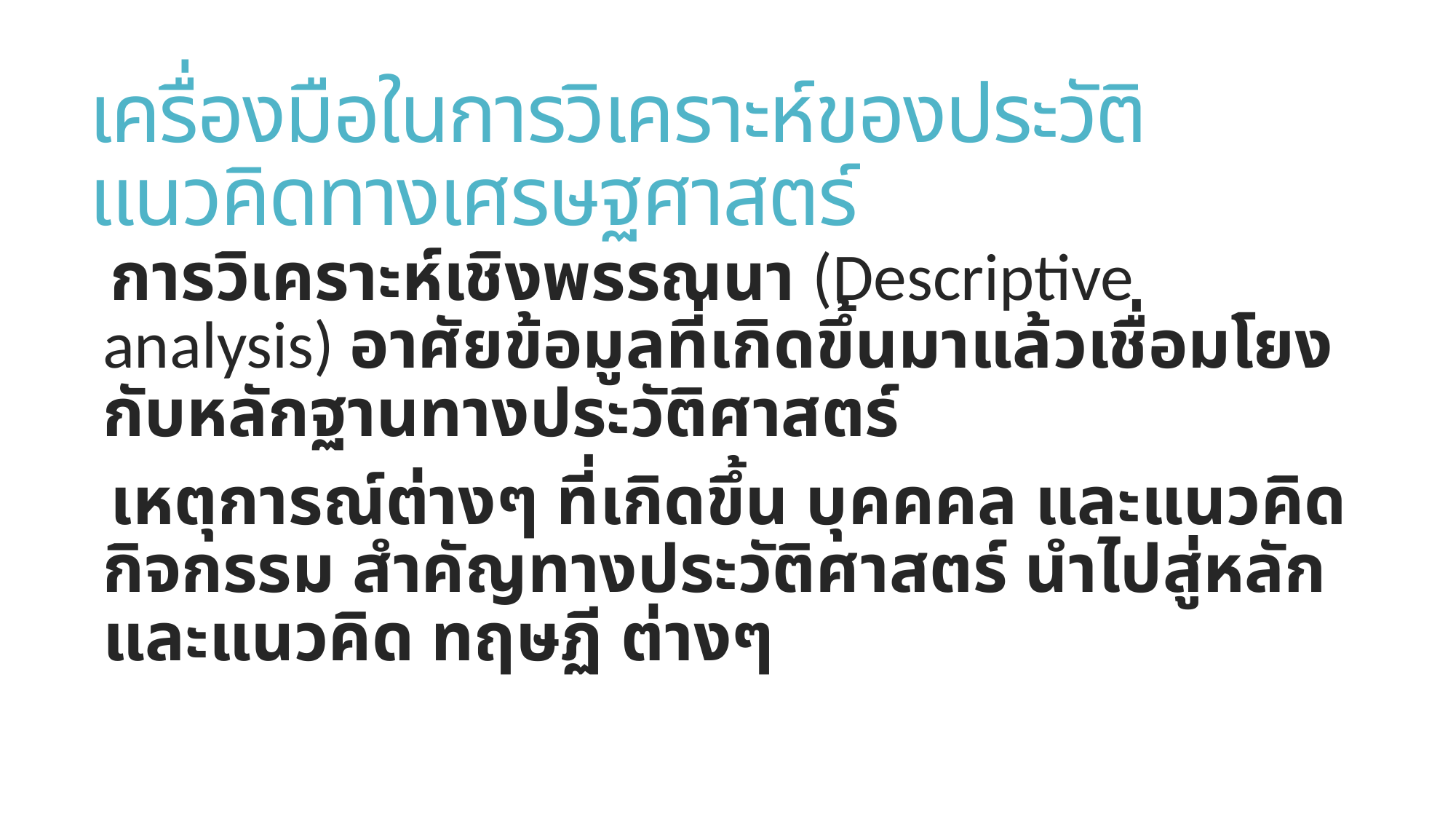

# เครื่องมือในการวิเคราะห์ของประวัติแนวคิดทางเศรษฐศาสตร์
การวิเคราะห์เชิงพรรณนา (Descriptive analysis) อาศัยข้อมูลที่เกิดขึ้นมาแล้วเชื่อมโยงกับหลักฐานทางประวัติศาสตร์
เหตุการณ์ต่างๆ ที่เกิดขึ้น บุคคคล และแนวคิด กิจกรรม สำคัญทางประวัติศาสตร์ นำไปสู่หลักและแนวคิด ทฤษฏี ต่างๆ